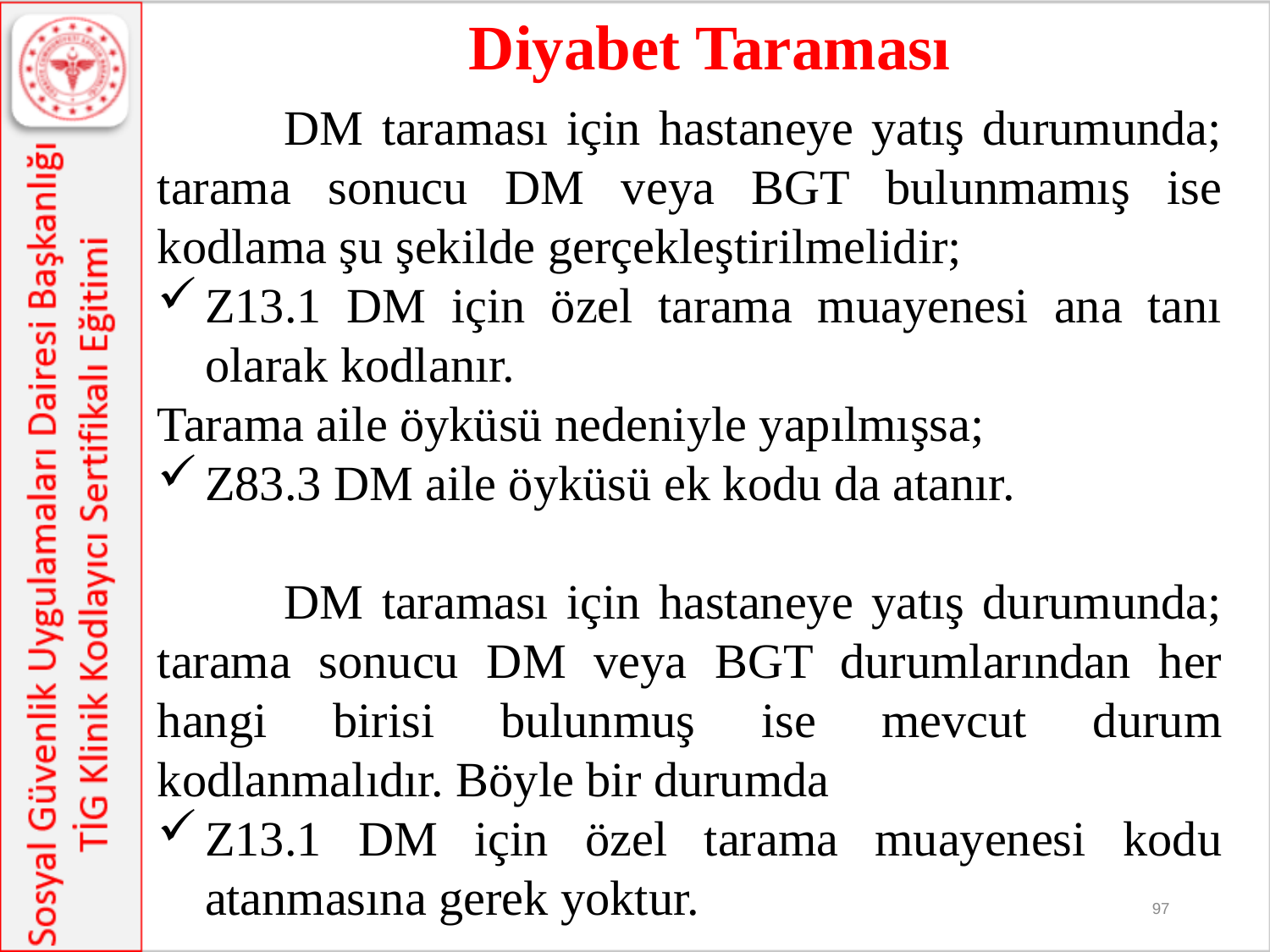

Diyabet Taraması
	DM taraması için hastaneye yatış durumunda; tarama sonucu DM veya BGT bulunmamış ise kodlama şu şekilde gerçekleştirilmelidir;
Z13.1 DM için özel tarama muayenesi ana tanı olarak kodlanır.
Tarama aile öyküsü nedeniyle yapılmışsa;
Z83.3 DM aile öyküsü ek kodu da atanır.

	DM taraması için hastaneye yatış durumunda; tarama sonucu DM veya BGT durumlarından her hangi birisi bulunmuş ise mevcut durum kodlanmalıdır. Böyle bir durumda
Z13.1 DM için özel tarama muayenesi kodu atanmasına gerek yoktur.
97